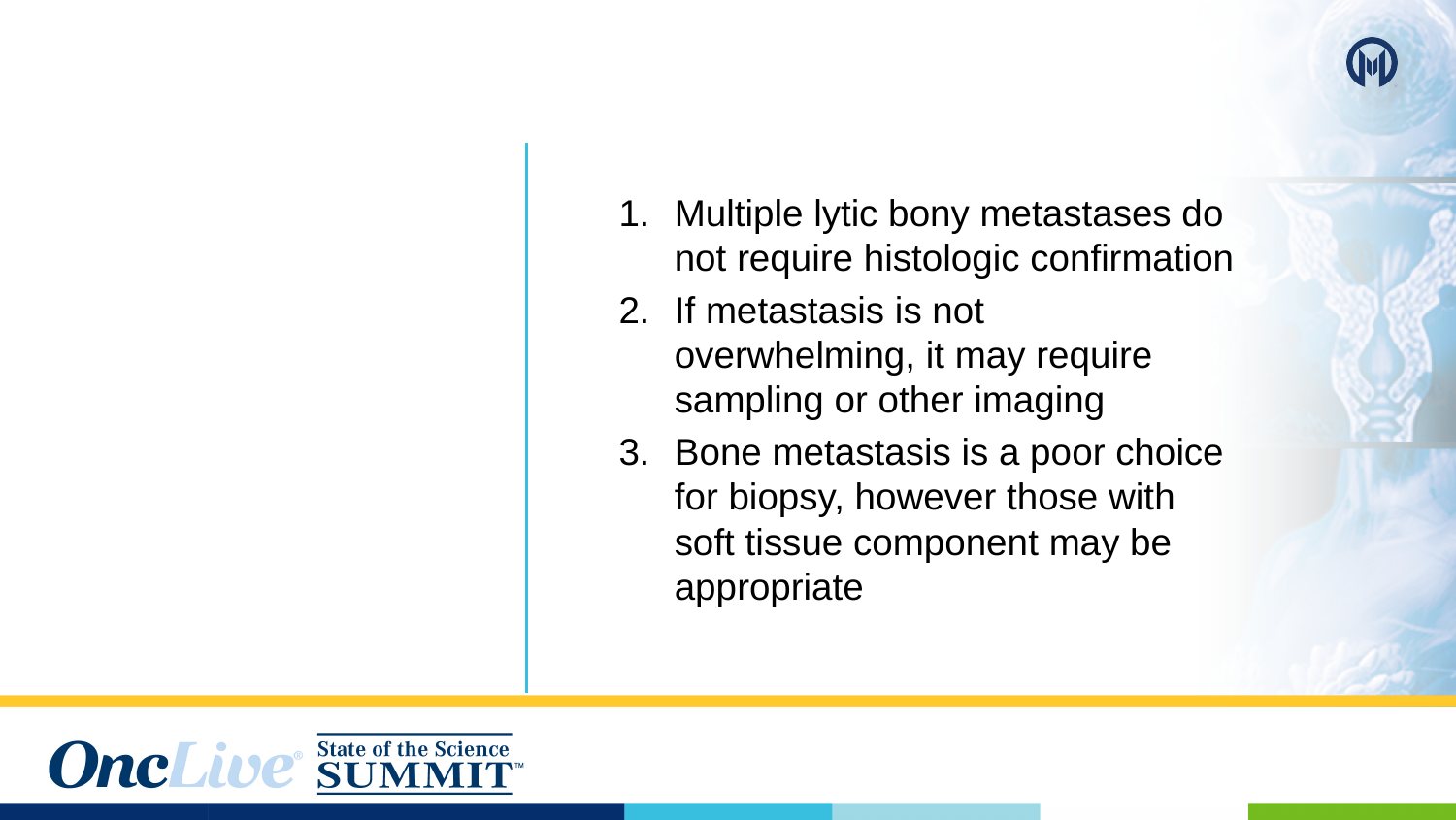

Multiple lytic bony metastases do not require histologic confirmation
If metastasis is not overwhelming, it may require sampling or other imaging
Bone metastasis is a poor choice for biopsy, however those with soft tissue component may be appropriate
# Take-aways